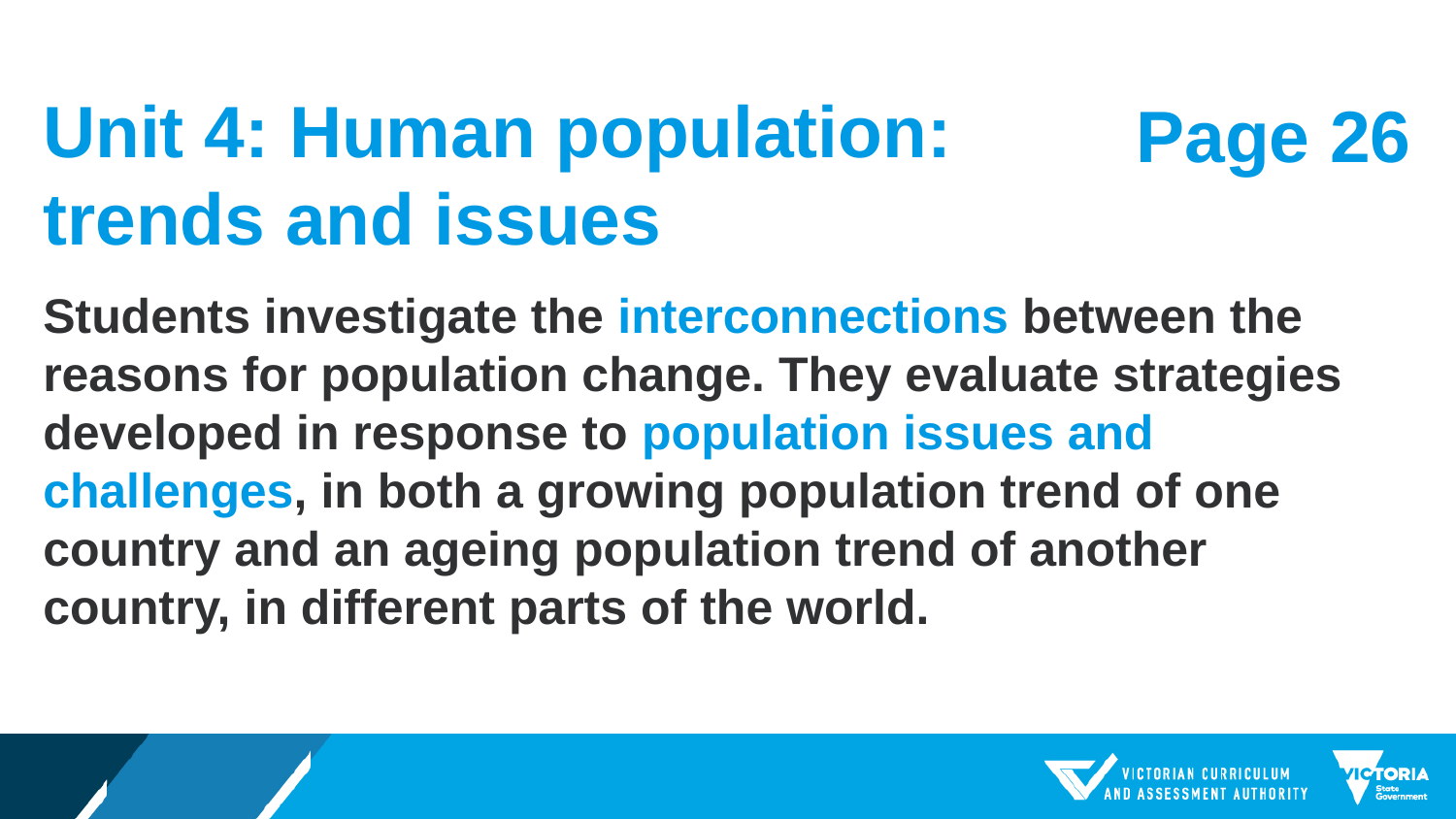

Page 26
# Unit 4: Human population: trends and issues

Students investigate the interconnections between the reasons for population change. They evaluate strategies developed in response to population issues and challenges, in both a growing population trend of one country and an ageing population trend of another country, in different parts of the world.